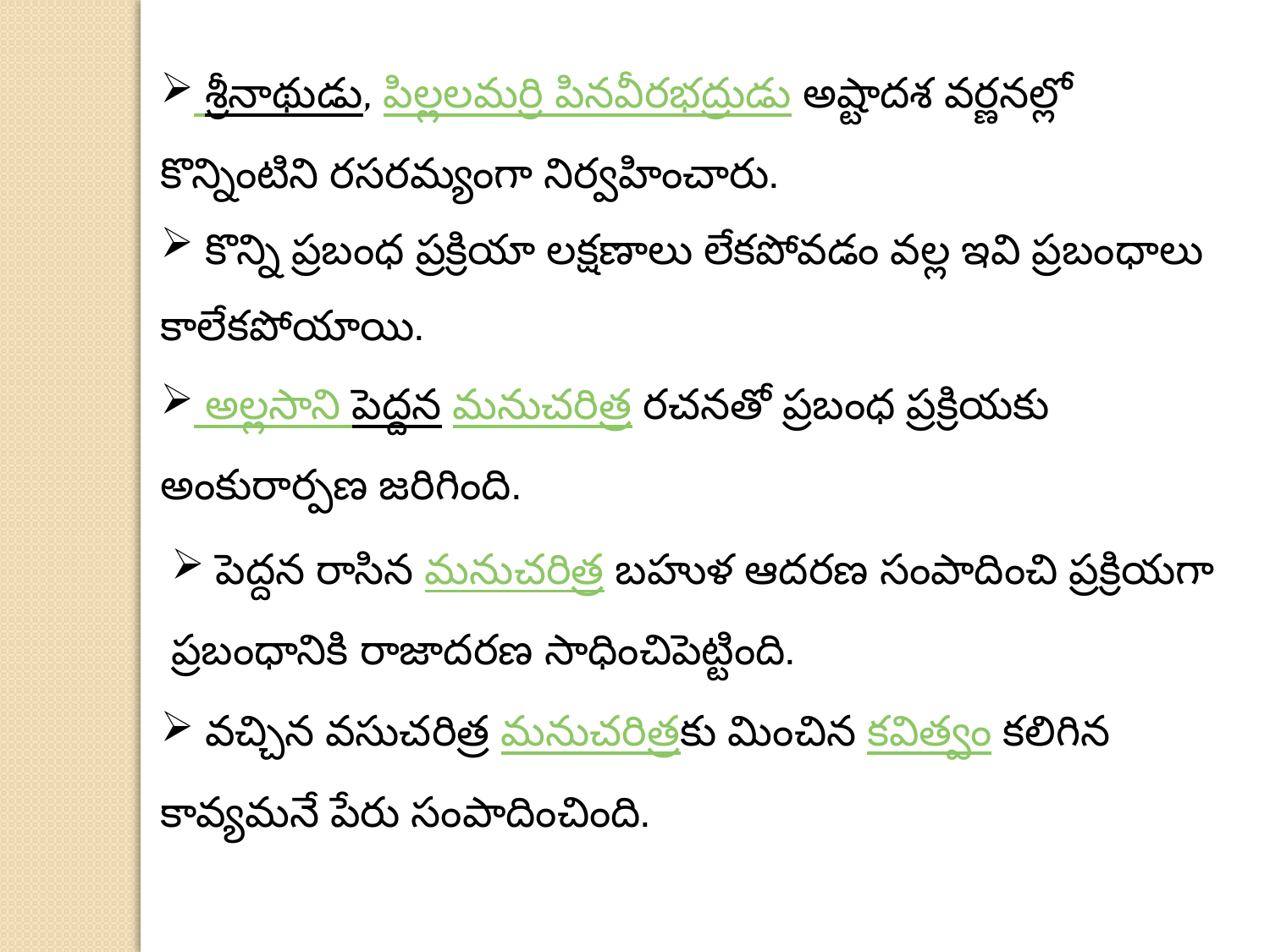

శ్రీనాథుడు, పిల్లలమర్రి పినవీరభద్రుడు అష్టాదశ వర్ణనల్లో కొన్నింటిని రసరమ్యంగా నిర్వహించారు.
 కొన్ని ప్రబంధ ప్రక్రియా లక్షణాలు లేకపోవడం వల్ల ఇవి ప్రబంధాలు కాలేకపోయాయి.
 అల్లసాని పెద్దన మనుచరిత్ర రచనతో ప్రబంధ ప్రక్రియకు అంకురార్పణ జరిగింది.
 పెద్దన రాసిన మనుచరిత్ర బహుళ ఆదరణ సంపాదించి ప్రక్రియగా ప్రబంధానికి రాజాదరణ సాధించిపెట్టింది.
 వచ్చిన వసుచరిత్ర మనుచరిత్రకు మించిన కవిత్వం కలిగిన కావ్యమనే పేరు సంపాదించింది.